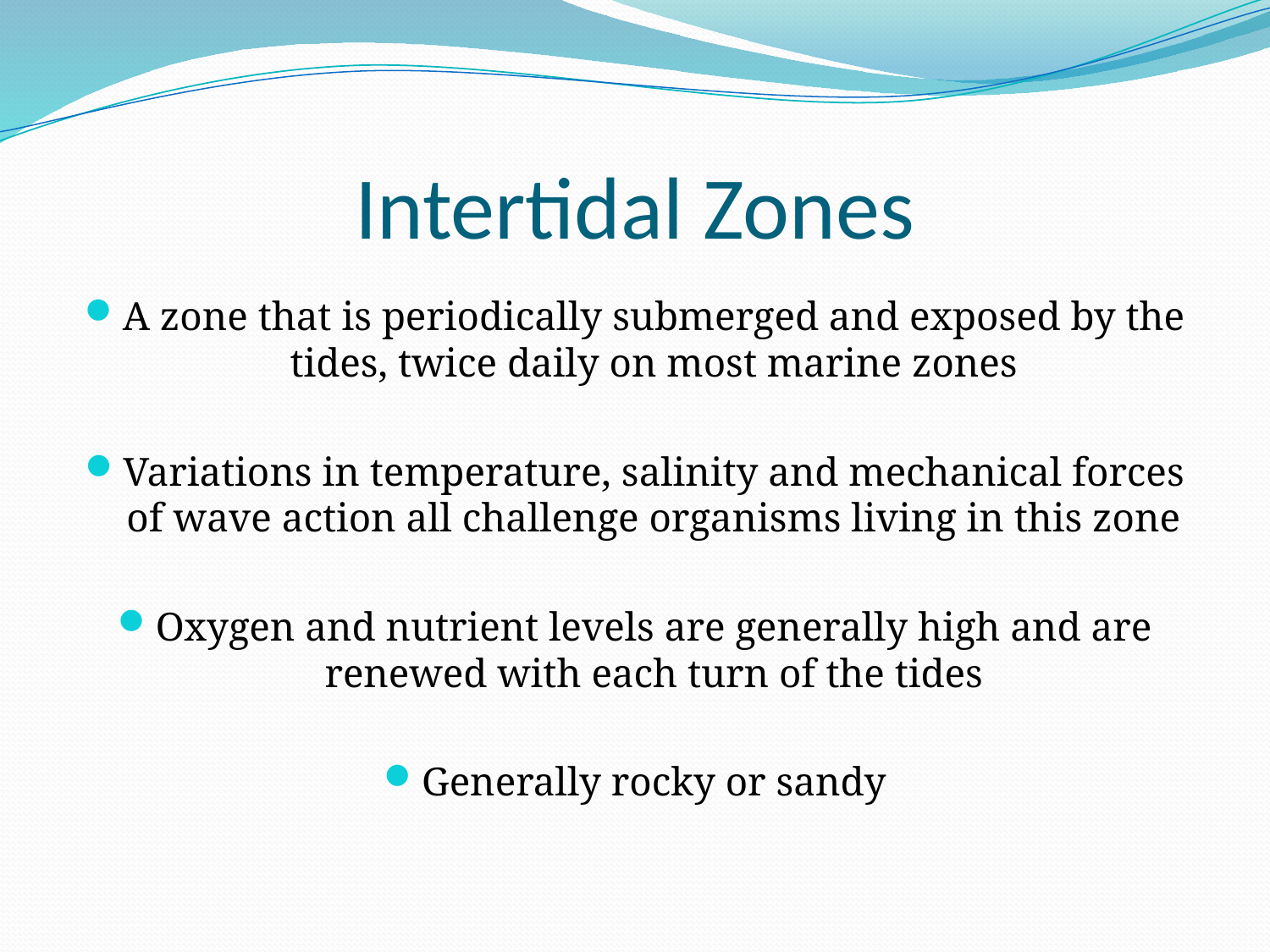

# Intertidal Zones
A zone that is periodically submerged and exposed by the tides, twice daily on most marine zones

Variations in temperature, salinity and mechanical forces of wave action all challenge organisms living in this zone

Oxygen and nutrient levels are generally high and are renewed with each turn of the tides

Generally rocky or sandy